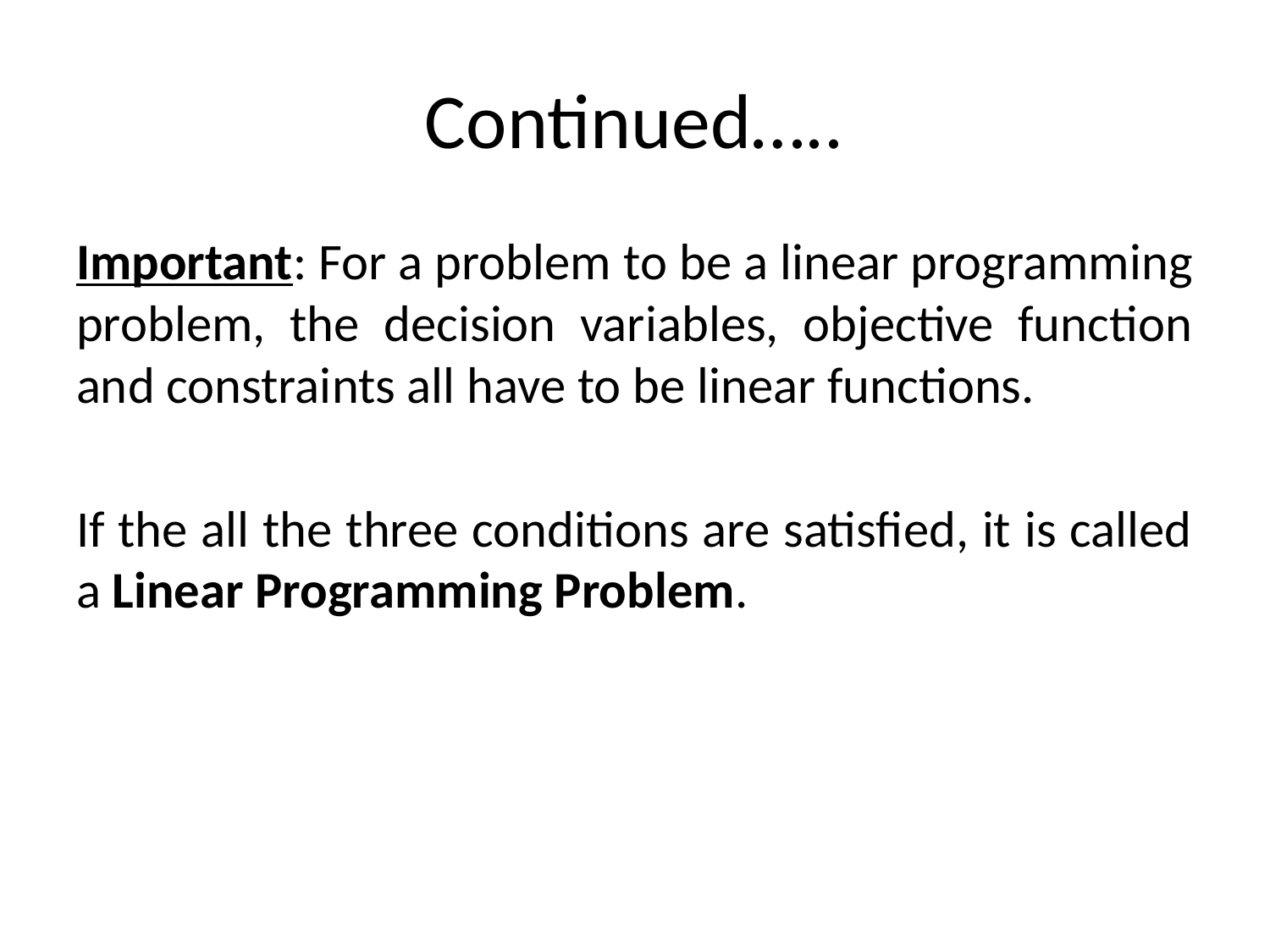

# Continued…..
Important: For a problem to be a linear programming problem, the decision variables, objective function and constraints all have to be linear functions.

If the all the three conditions are satisfied, it is called a Linear Programming Problem.